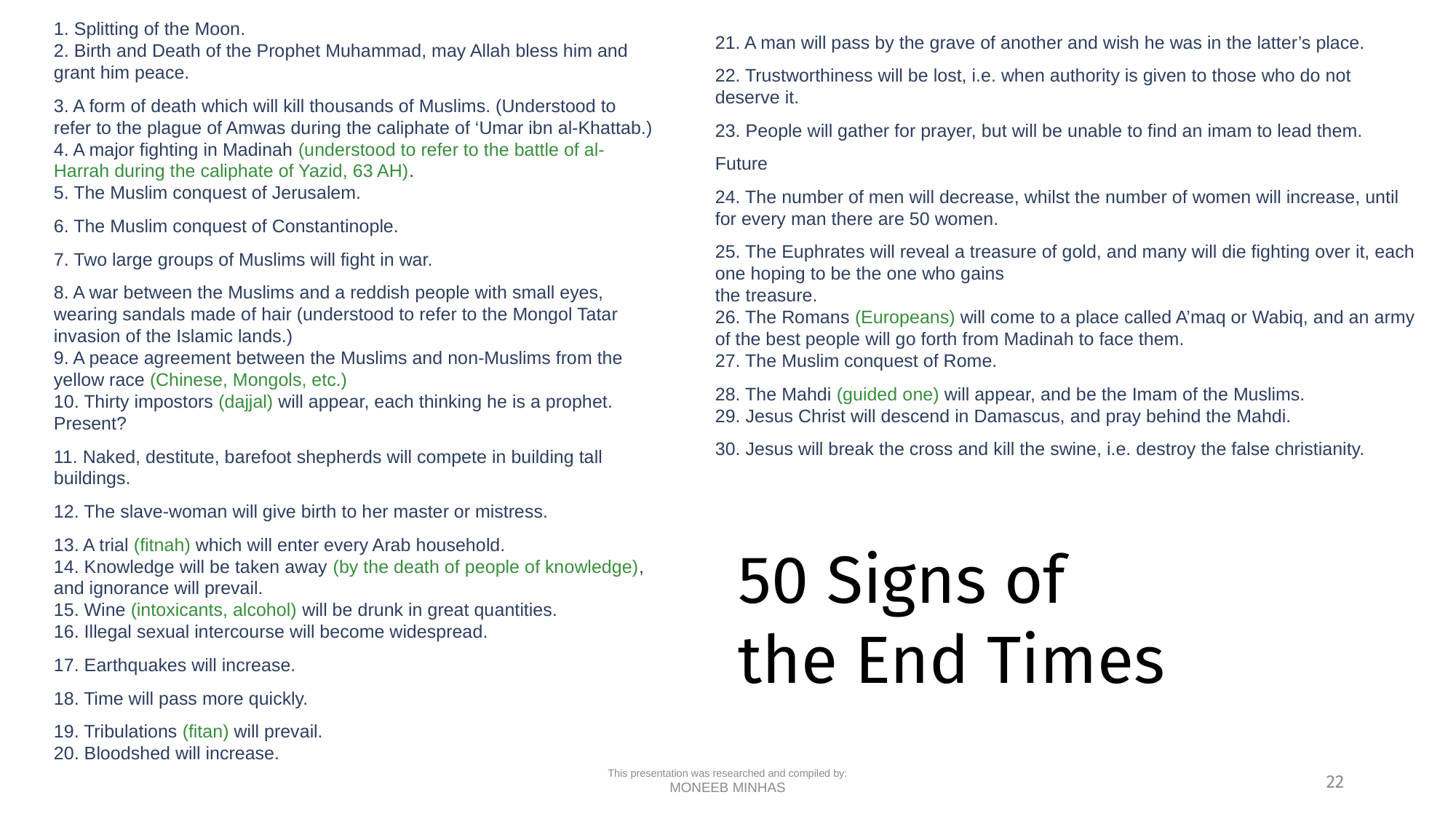

1. Splitting of the Moon.
2. Birth and Death of the Prophet Muhammad, may Allah bless him and grant him peace.
3. A form of death which will kill thousands of Muslims. (Understood to refer to the plague of Amwas during the caliphate of ‘Umar ibn al-Khattab.)
4. A major fighting in Madinah (understood to refer to the battle of al-Harrah during the caliphate of Yazid, 63 AH).
5. The Muslim conquest of Jerusalem.
6. The Muslim conquest of Constantinople.
7. Two large groups of Muslims will fight in war.
8. A war between the Muslims and a reddish people with small eyes, wearing sandals made of hair (understood to refer to the Mongol Tatar invasion of the Islamic lands.)
9. A peace agreement between the Muslims and non-Muslims from the yellow race (Chinese, Mongols, etc.)
10. Thirty impostors (dajjal) will appear, each thinking he is a prophet.
Present?
11. Naked, destitute, barefoot shepherds will compete in building tall buildings.
12. The slave-woman will give birth to her master or mistress.
13. A trial (fitnah) which will enter every Arab household.
14. Knowledge will be taken away (by the death of people of knowledge), and ignorance will prevail.
15. Wine (intoxicants, alcohol) will be drunk in great quantities.
16. Illegal sexual intercourse will become widespread.
17. Earthquakes will increase.
18. Time will pass more quickly.
19. Tribulations (fitan) will prevail.
20. Bloodshed will increase.
21. A man will pass by the grave of another and wish he was in the latter’s place.
22. Trustworthiness will be lost, i.e. when authority is given to those who do not deserve it.
23. People will gather for prayer, but will be unable to find an imam to lead them.
Future
24. The number of men will decrease, whilst the number of women will increase, until for every man there are 50 women.
25. The Euphrates will reveal a treasure of gold, and many will die fighting over it, each one hoping to be the one who gains
the treasure.
26. The Romans (Europeans) will come to a place called A’maq or Wabiq, and an army of the best people will go forth from Madinah to face them.
27. The Muslim conquest of Rome.
28. The Mahdi (guided one) will appear, and be the Imam of the Muslims.
29. Jesus Christ will descend in Damascus, and pray behind the Mahdi.
30. Jesus will break the cross and kill the swine, i.e. destroy the false christianity.

50 Signs of the End Times
This presentation was researched and compiled by:
MONEEB MINHAS
22